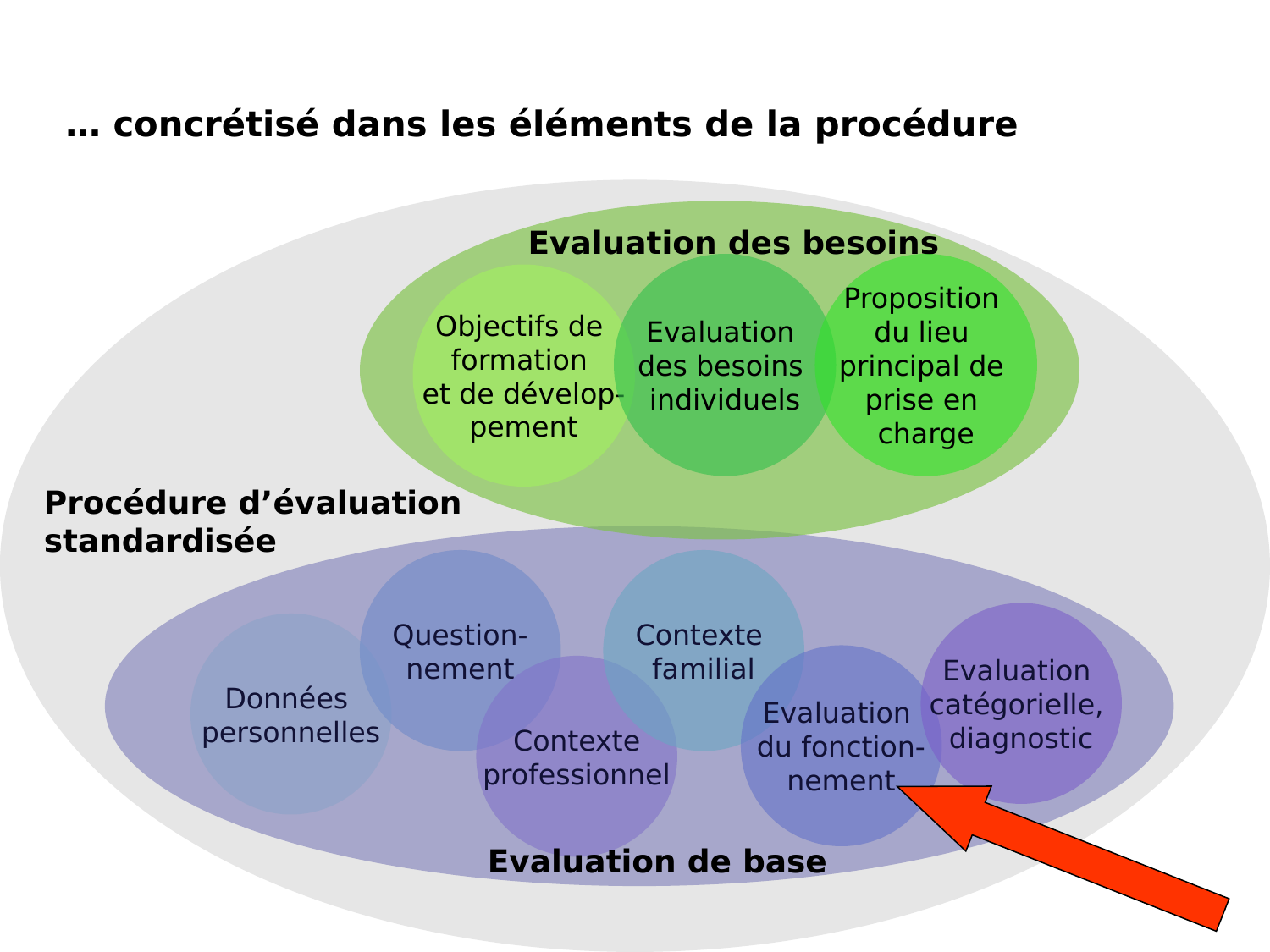

… concrétisé dans les éléments de la procédure

Evaluation des besoins
Evaluation
des besoins
individuels
Proposition
du lieu
principal de
prise en
charge
Objectifs de
formation
et de dévelop-
pement
Procédure d’évaluation
standardisée

Evaluation de base
Question-
nement
Contexte
familial
Evaluation
catégorielle,
diagnostic
Données
personnelles
Evaluation
du fonction-
nement
Contexte
professionnel